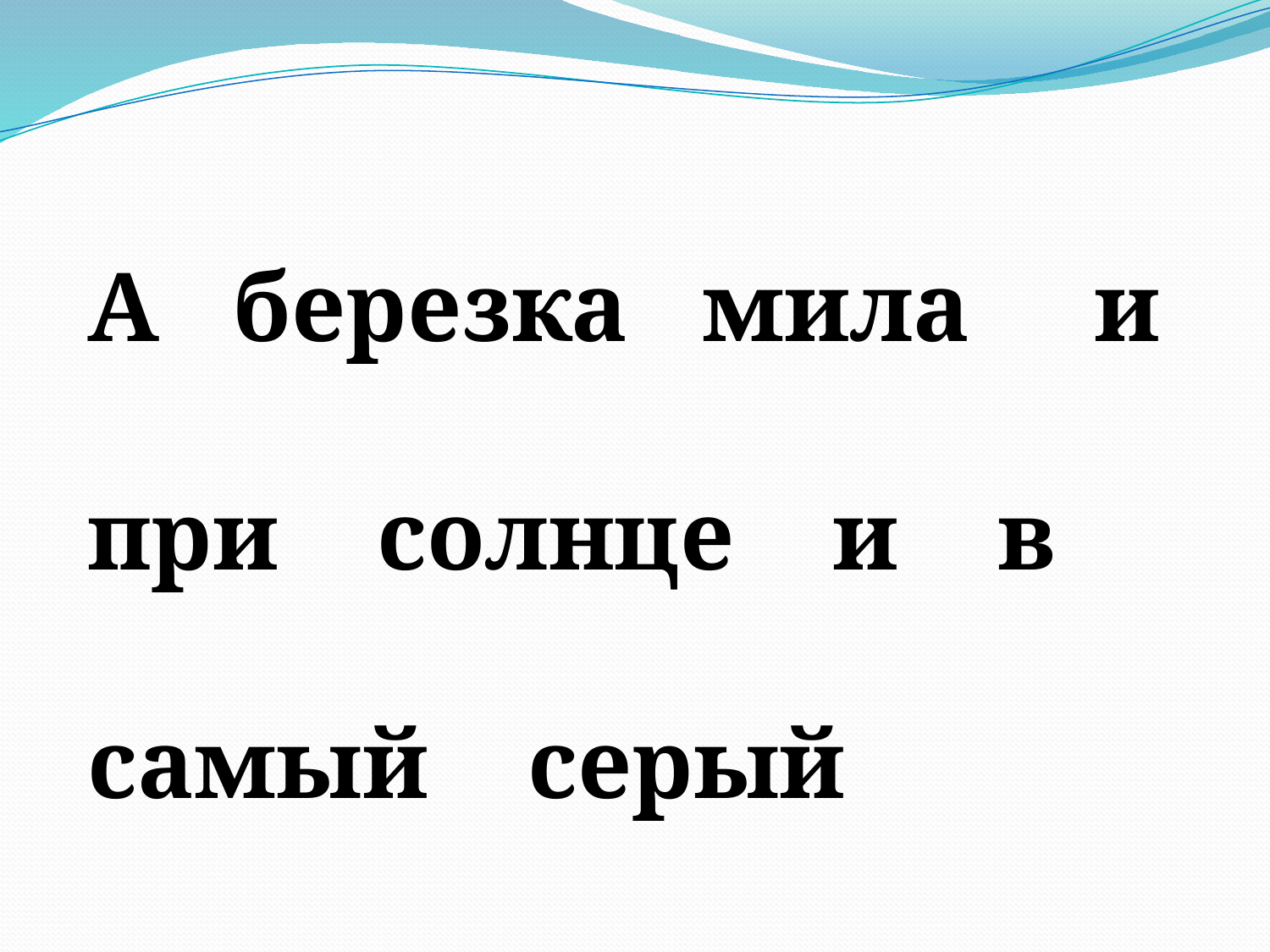

А   березка   мила     и  при    солнце    и    в    самый    серый    день.